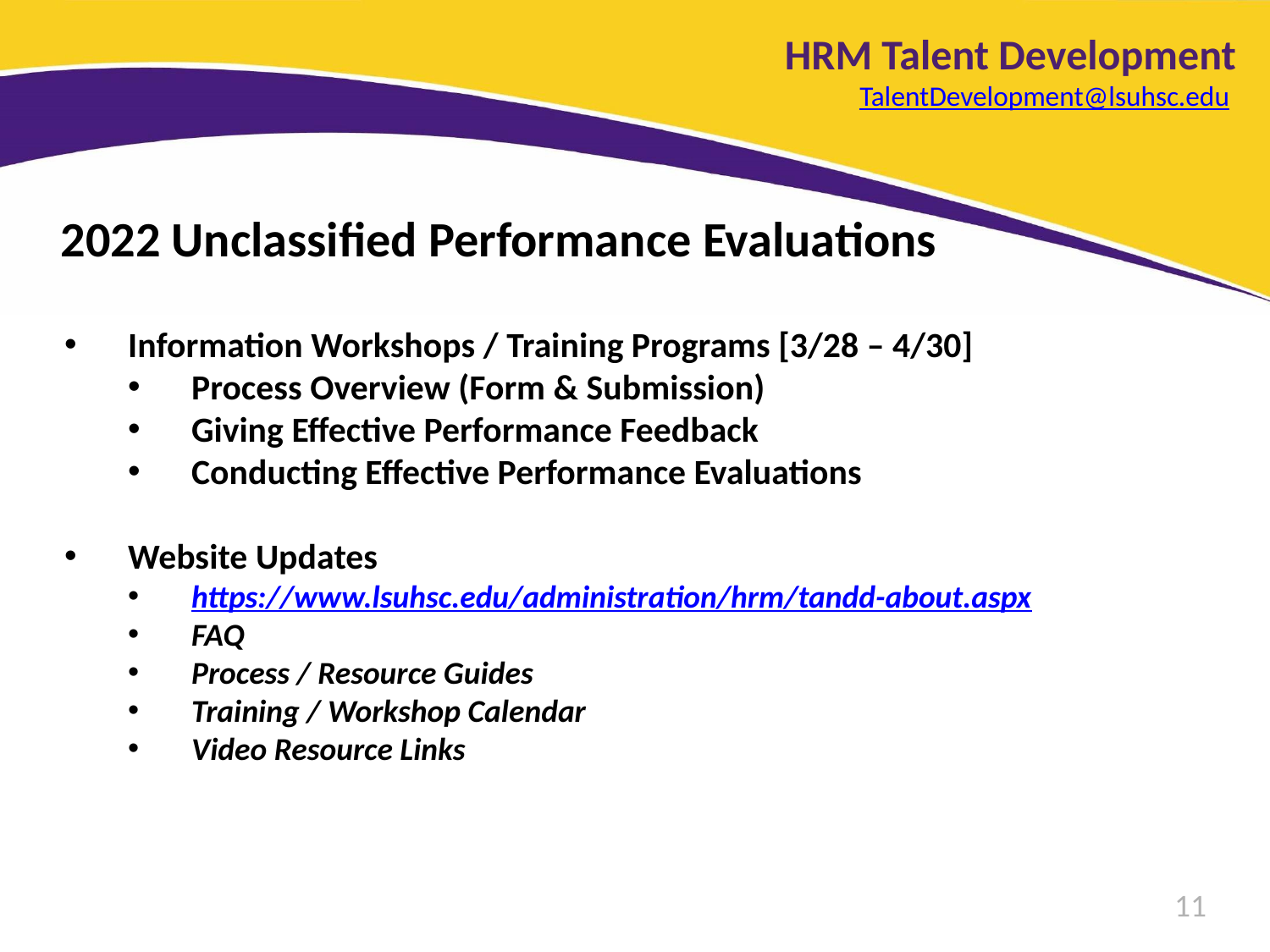

HRM Talent Development
TalentDevelopment@lsuhsc.edu
2022 Unclassified Performance Evaluations
Information Workshops / Training Programs [3/28 – 4/30]
Process Overview (Form & Submission)
Giving Effective Performance Feedback
Conducting Effective Performance Evaluations

Website Updates
https://www.lsuhsc.edu/administration/hrm/tandd-about.aspx
FAQ
Process / Resource Guides
Training / Workshop Calendar
Video Resource Links

11